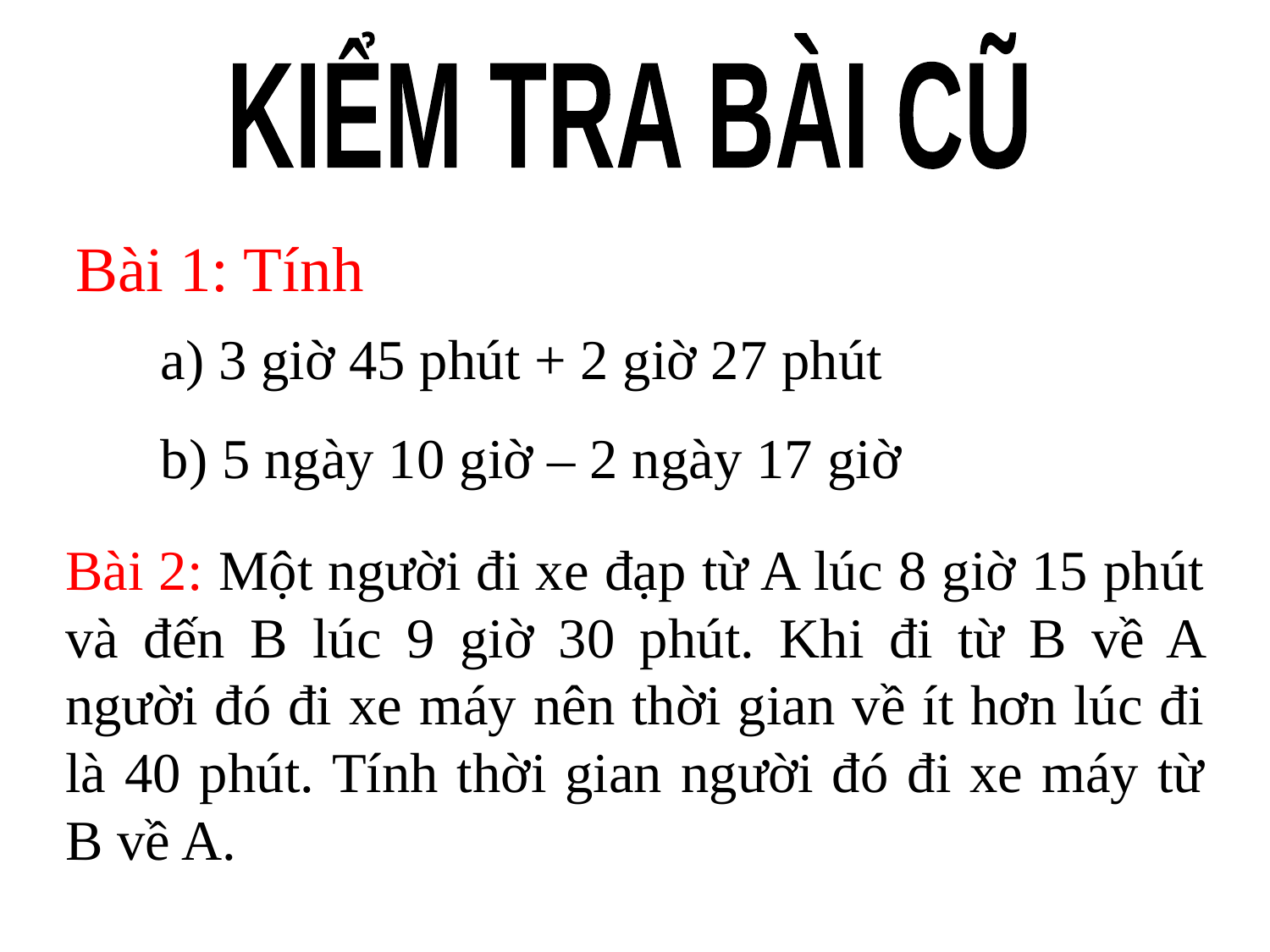

KIỂM TRA BÀI CŨ
Bài 1: Tính

a) 3 giờ 45 phút + 2 giờ 27 phút
b) 5 ngày 10 giờ – 2 ngày 17 giờ
Bài 2: Một người đi xe đạp từ A lúc 8 giờ 15 phút và đến B lúc 9 giờ 30 phút. Khi đi từ B về A người đó đi xe máy nên thời gian về ít hơn lúc đi là 40 phút. Tính thời gian người đó đi xe máy từ B về A.